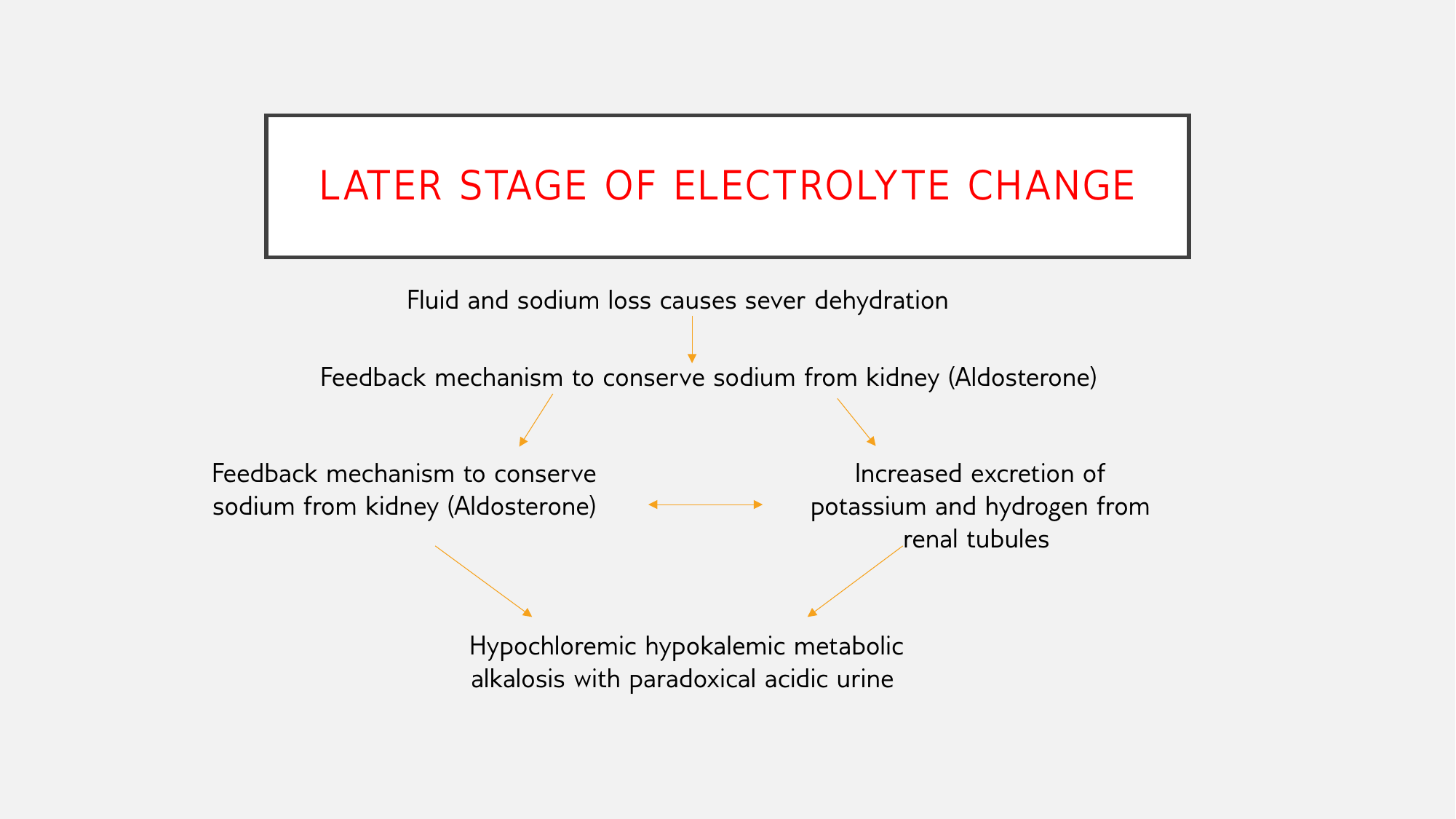

# LATER STAGE OF ELECTROLYTE CHANGE
Fluid and sodium loss causes sever dehydration

Feedback mechanism to conserve sodium from kidney (Aldosterone)

Feedback mechanism to conserve sodium from kidney (Aldosterone)

Increased excretion of potassium and hydrogen from renal tubules

Hypochloremic hypokalemic metabolic alkalosis with paradoxical acidic urine